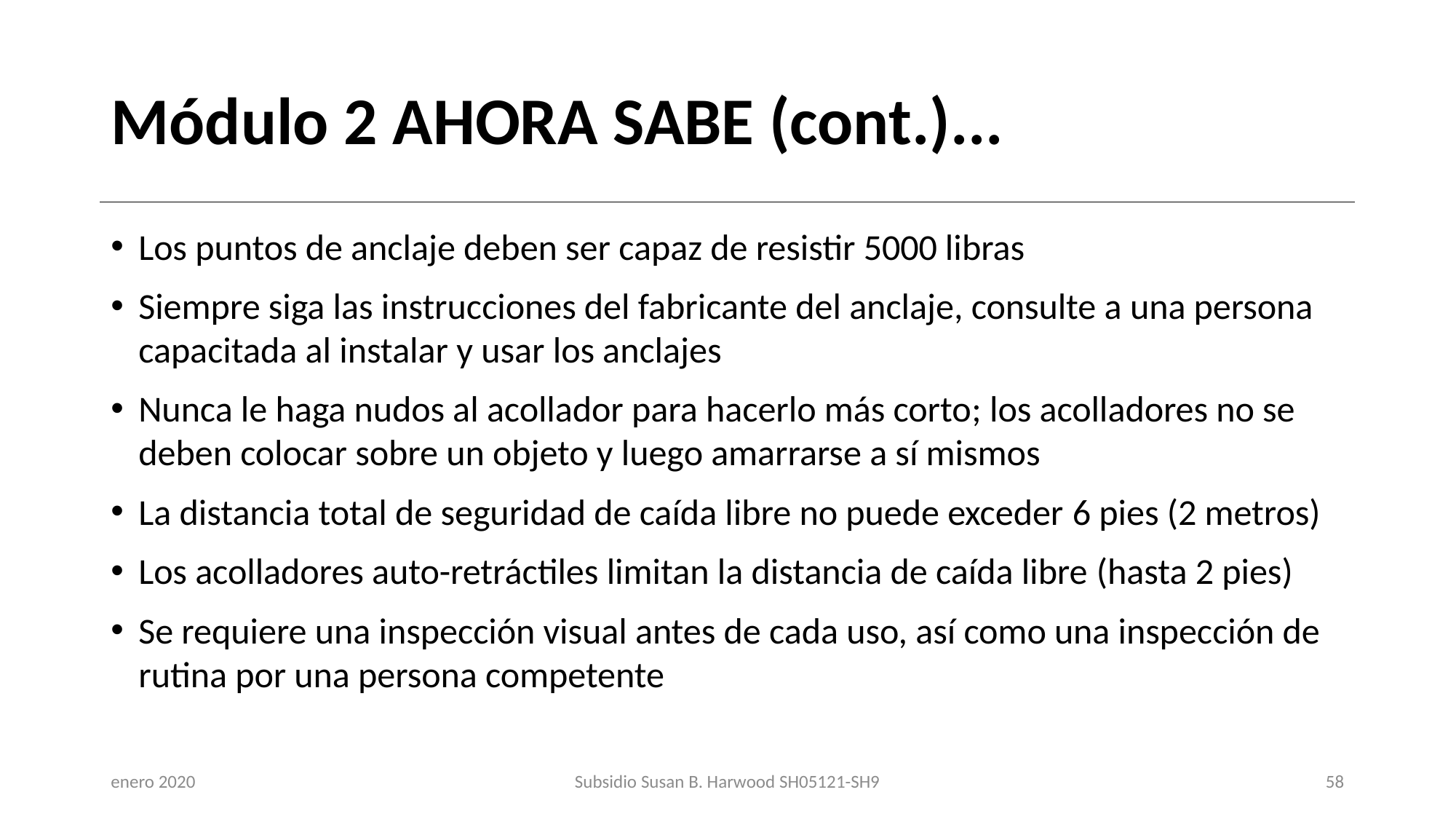

# Módulo 2 AHORA SABE (cont.)...
Los puntos de anclaje deben ser capaz de resistir 5000 libras
Siempre siga las instrucciones del fabricante del anclaje, consulte a una persona capacitada al instalar y usar los anclajes
Nunca le haga nudos al acollador para hacerlo más corto; los acolladores no se deben colocar sobre un objeto y luego amarrarse a sí mismos
La distancia total de seguridad de caída libre no puede exceder 6 pies (2 metros)
Los acolladores auto-retráctiles limitan la distancia de caída libre (hasta 2 pies)
Se requiere una inspección visual antes de cada uso, así como una inspección de rutina por una persona competente

enero 2020
Subsidio Susan B. Harwood SH05121-SH9
58